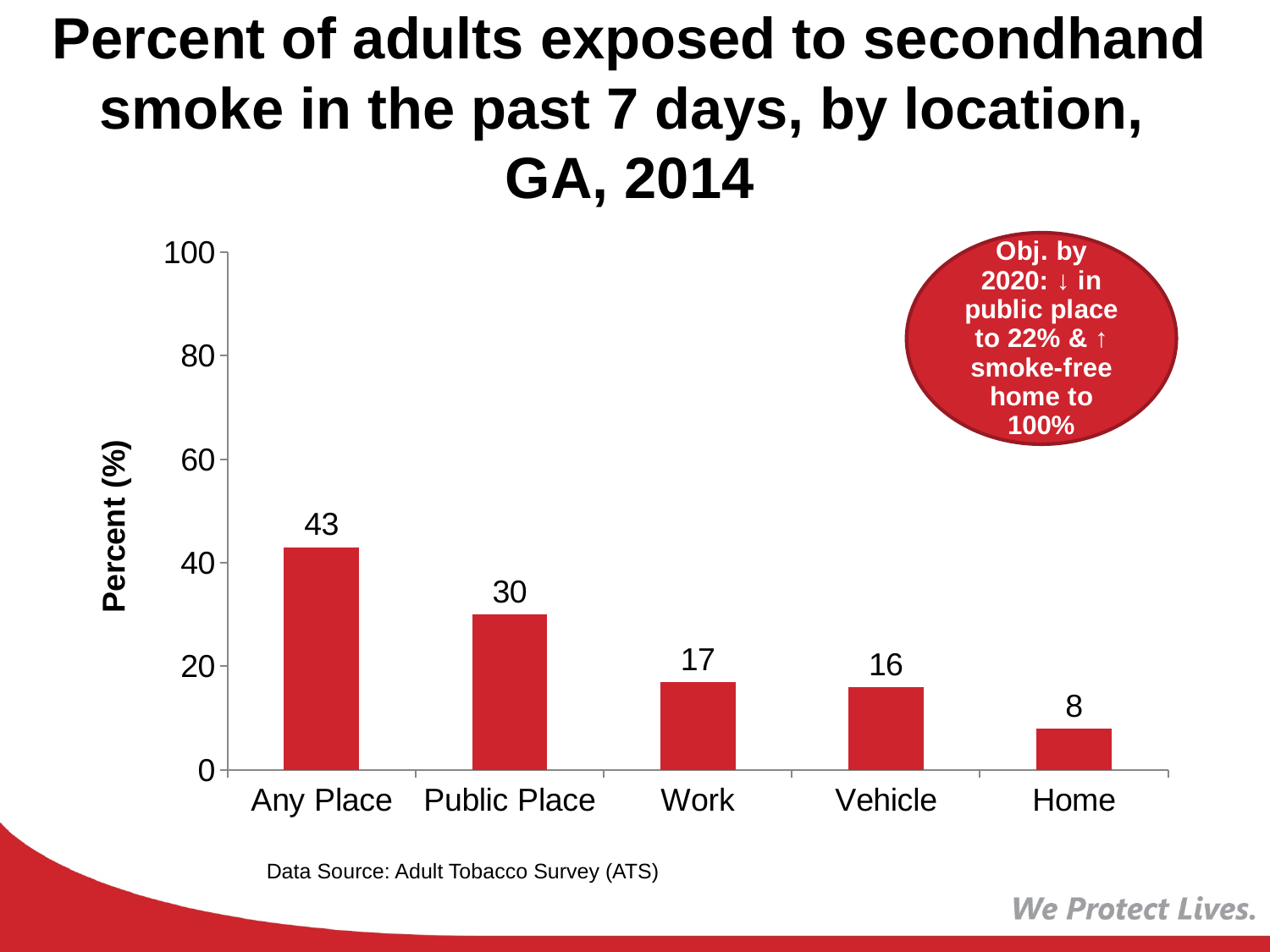

# Percent of adults exposed to secondhand smoke in the past 7 days, by location, GA, 2014

### Chart

| Category | Series 1 |
|---|---|
| Any Place | 43.0 |
| Public Place | 30.0 |
| Work | 17.0 |
| Vehicle | 16.0 |
| Home | 8.0 |
Data Source: Adult Tobacco Survey (ATS)